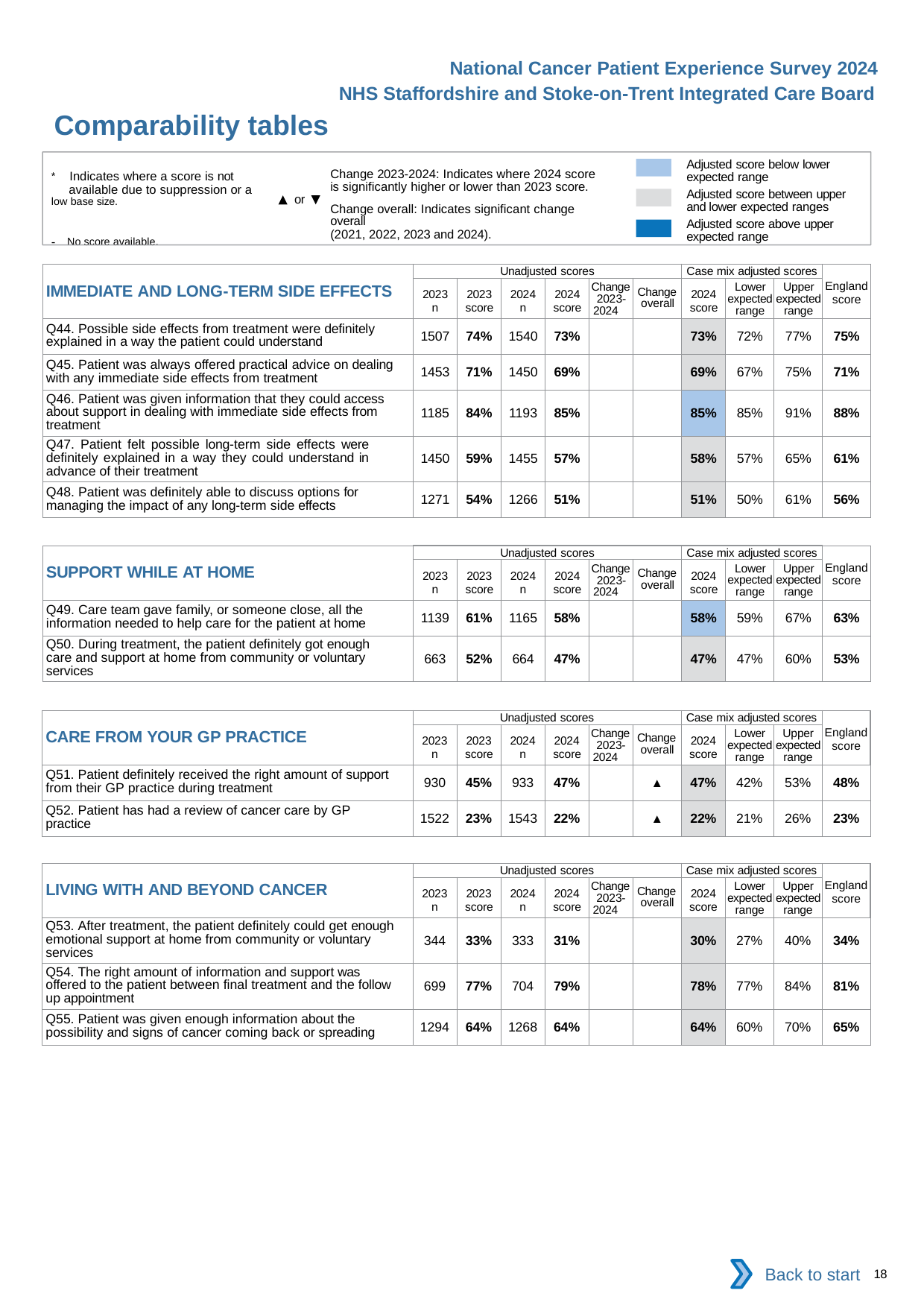

National Cancer Patient Experience Survey 2024
NHS Staffordshire and Stoke-on-Trent Integrated Care Board
Comparability tables

Adjusted score below lower expected range
Adjusted score between upper and lower expected ranges
Adjusted score above upper expected range

*  Indicates where a score is not available due to suppression or a
low base size.
- No score available.
Change 2023-2024: Indicates where 2024 score is significantly higher or lower than 2023 score.

Change overall: Indicates significant change overall
(2021, 2022, 2023 and 2024).
or

| IMMEDIATE AND LONG-TERM SIDE EFFECTS | Unadjusted scores |  |  |  |  |  | Case mix adjusted scores |  |  | England score |
| --- | --- | --- | --- | --- | --- | --- | --- | --- | --- | --- |
|  | 2023 n | 2023 score | 2024 n | 2024 score | Change 2023- 2024 | Change overall | 2024 score | Lower expected range | Upper expected range |  |
| Q44. Possible side effects from treatment were definitely explained in a way the patient could understand | 1507 | 74% | 1540 | 73% |  |  | 73% | 72% | 77% | 75% |
| Q45. Patient was always offered practical advice on dealing with any immediate side effects from treatment | 1453 | 71% | 1450 | 69% |  |  | 69% | 67% | 75% | 71% |
| Q46. Patient was given information that they could access about support in dealing with immediate side effects from treatment | 1185 | 84% | 1193 | 85% |  |  | 85% | 85% | 91% | 88% |
| Q47. Patient felt possible long-term side effects were definitely explained in a way they could understand in advance of their treatment | 1450 | 59% | 1455 | 57% |  |  | 58% | 57% | 65% | 61% |
| Q48. Patient was definitely able to discuss options for managing the impact of any long-term side effects | 1271 | 54% | 1266 | 51% |  |  | 51% | 50% | 61% | 56% |
| SUPPORT WHILE AT HOME | Unadjusted scores |  |  |  |  |  | Case mix adjusted scores |  |  | England score |
| --- | --- | --- | --- | --- | --- | --- | --- | --- | --- | --- |
|  | 2023 n | 2023 score | 2024 n | 2024 score | Change 2023- 2024 | Change overall | 2024 score | Lower expected range | Upper expected range |  |
| Q49. Care team gave family, or someone close, all the information needed to help care for the patient at home | 1139 | 61% | 1165 | 58% |  |  | 58% | 59% | 67% | 63% |
| Q50. During treatment, the patient definitely got enough care and support at home from community or voluntary services | 663 | 52% | 664 | 47% |  |  | 47% | 47% | 60% | 53% |
| CARE FROM YOUR GP PRACTICE | Unadjusted scores |  |  |  |  |  | Case mix adjusted scores |  |  | England score |
| --- | --- | --- | --- | --- | --- | --- | --- | --- | --- | --- |
|  | 2023 n | 2023 score | 2024 n | 2024 score | Change 2023- 2024 | Change overall | 2024 score | Lower expected range | Upper expected range |  |
| Q51. Patient definitely received the right amount of support from their GP practice during treatment | 930 | 45% | 933 | 47% |  | ▲ | 47% | 42% | 53% | 48% |
| Q52. Patient has had a review of cancer care by GP practice | 1522 | 23% | 1543 | 22% |  | ▲ | 22% | 21% | 26% | 23% |
| LIVING WITH AND BEYOND CANCER | Unadjusted scores |  |  |  |  |  | Case mix adjusted scores |  |  | England score |
| --- | --- | --- | --- | --- | --- | --- | --- | --- | --- | --- |
|  | 2023 n | 2023 score | 2024 n | 2024 score | Change 2023- 2024 | Change overall | 2024 score | Lower expected range | Upper expected range |  |
| Q53. After treatment, the patient definitely could get enough emotional support at home from community or voluntary services | 344 | 33% | 333 | 31% |  |  | 30% | 27% | 40% | 34% |
| Q54. The right amount of information and support was offered to the patient between final treatment and the follow up appointment | 699 | 77% | 704 | 79% |  |  | 78% | 77% | 84% | 81% |
| Q55. Patient was given enough information about the possibility and signs of cancer coming back or spreading | 1294 | 64% | 1268 | 64% |  |  | 64% | 60% | 70% | 65% |
Back to start

18